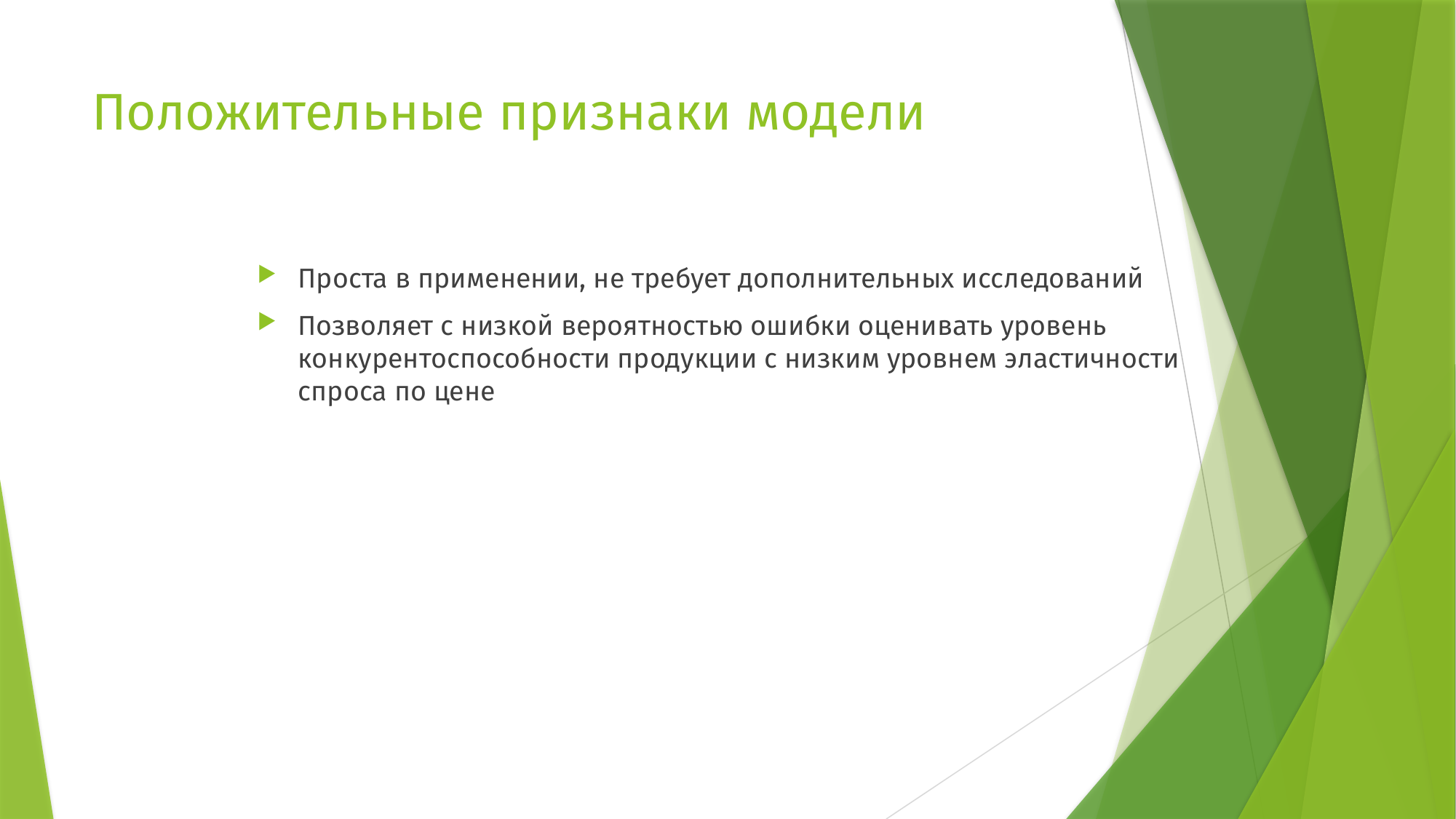

# Положительные признаки модели
Проста в применении, не требует дополнительных исследований
Позволяет с низкой вероятностью ошибки оценивать уровень конкурентоспособности продукции с низким уровнем эластичности спроса по цене